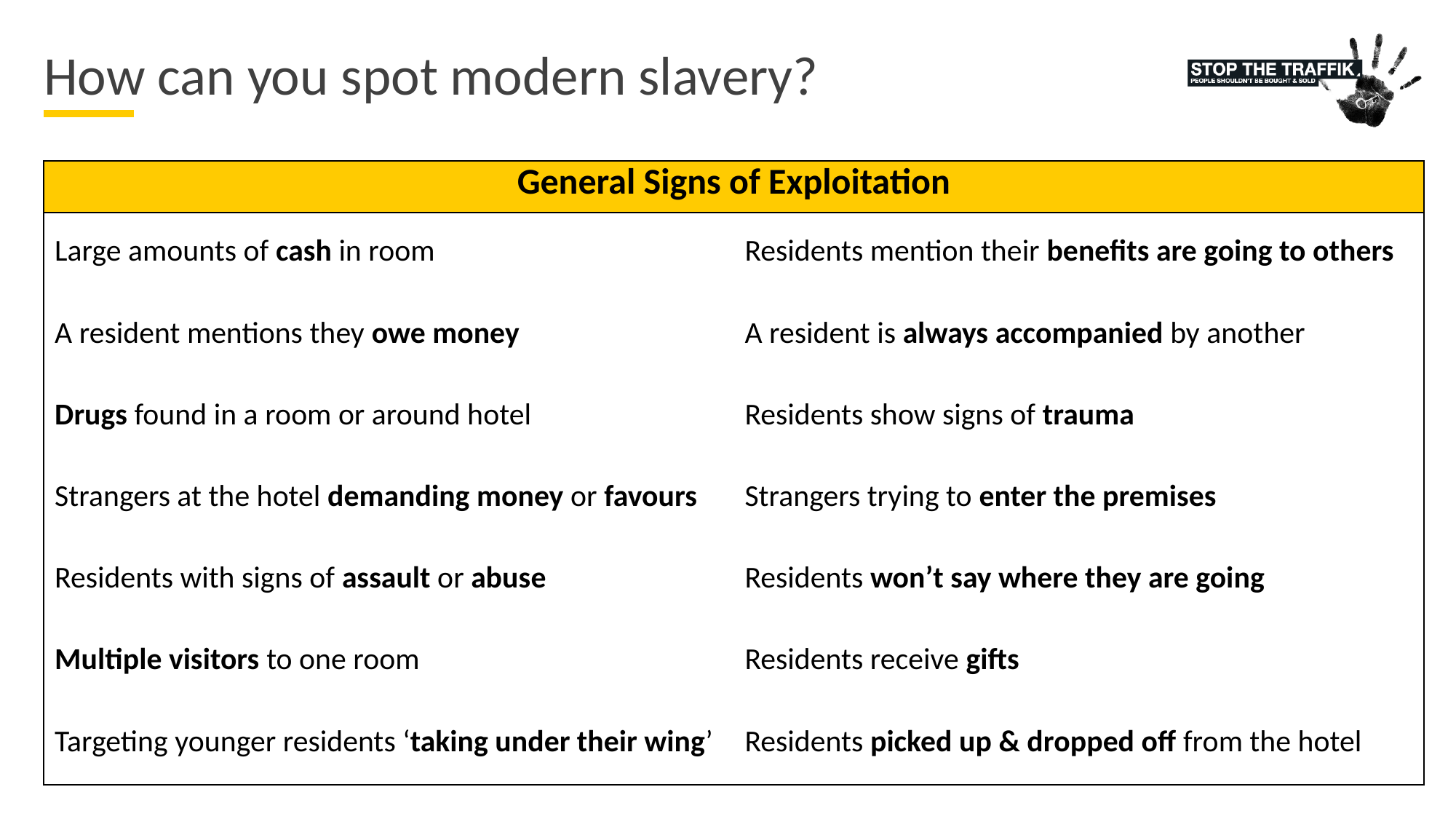

# How can you spot modern slavery?
| General Signs of Exploitation |  |
| --- | --- |
| Large amounts of cash in room | Residents mention their benefits are going to others |
| A resident mentions they owe money | A resident is always accompanied by another |
| Drugs found in a room or around hotel | Residents show signs of trauma |
| Strangers at the hotel demanding money or favours | Strangers trying to enter the premises |
| Residents with signs of assault or abuse | Residents won’t say where they are going |
| Multiple visitors to one room | Residents receive gifts |
| Targeting younger residents ‘taking under their wing’ | Residents picked up & dropped off from the hotel |